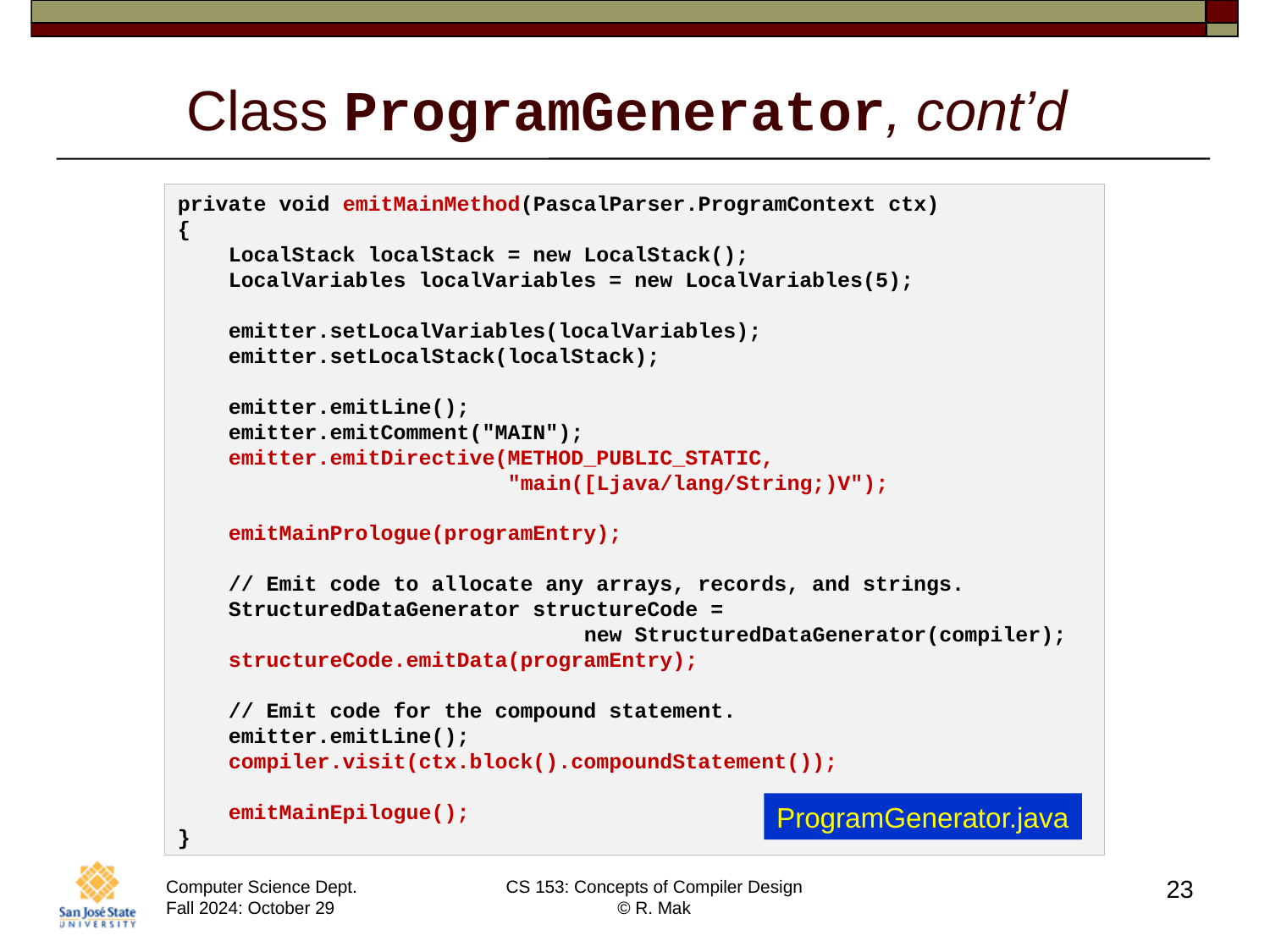

# Class ProgramGenerator, cont’d
private void emitMainMethod(PascalParser.ProgramContext ctx)
{
    LocalStack localStack = new LocalStack();
    LocalVariables localVariables = new LocalVariables(5);

    emitter.setLocalVariables(localVariables);
    emitter.setLocalStack(localStack);

    emitter.emitLine();
    emitter.emitComment("MAIN");
    emitter.emitDirective(METHOD_PUBLIC_STATIC,
                          "main([Ljava/lang/String;)V");

    emitMainPrologue(programEntry);

    // Emit code to allocate any arrays, records, and strings.
    StructuredDataGenerator structureCode =
                                new StructuredDataGenerator(compiler);
    structureCode.emitData(programEntry);
    // Emit code for the compound statement.
    emitter.emitLine();
    compiler.visit(ctx.block().compoundStatement());

    emitMainEpilogue();
}
ProgramGenerator.java
23